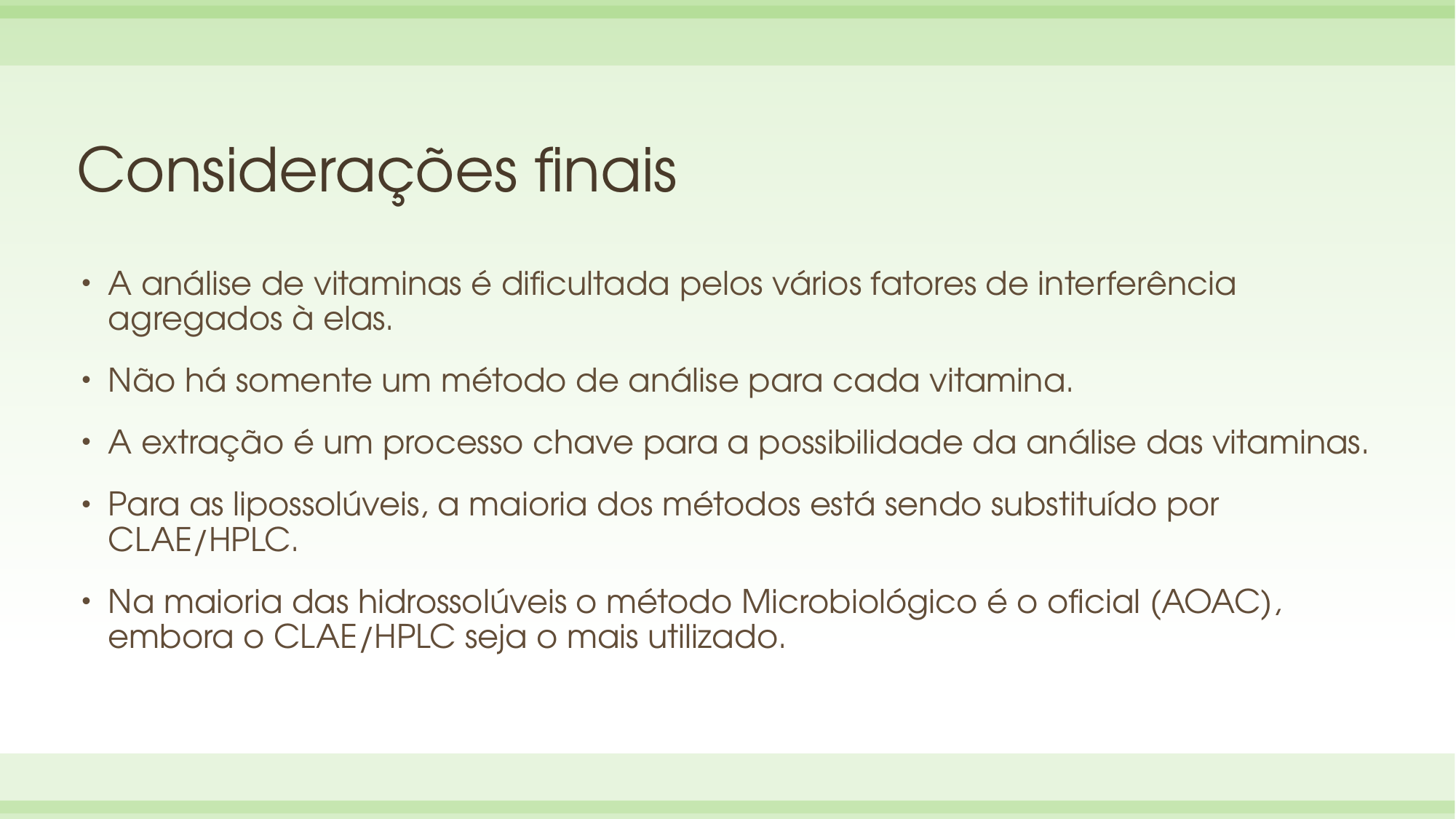

# Considerações finais
A análise de vitaminas é dificultada pelos vários fatores de interferência agregados à elas.
Não há somente um método de análise para cada vitamina.
A extração é um processo chave para a possibilidade da análise das vitaminas.
Para as lipossolúveis, a maioria dos métodos está sendo substituído por CLAE/HPLC.
Na maioria das hidrossolúveis o método Microbiológico é o oficial (AOAC), embora o CLAE/HPLC seja o mais utilizado.